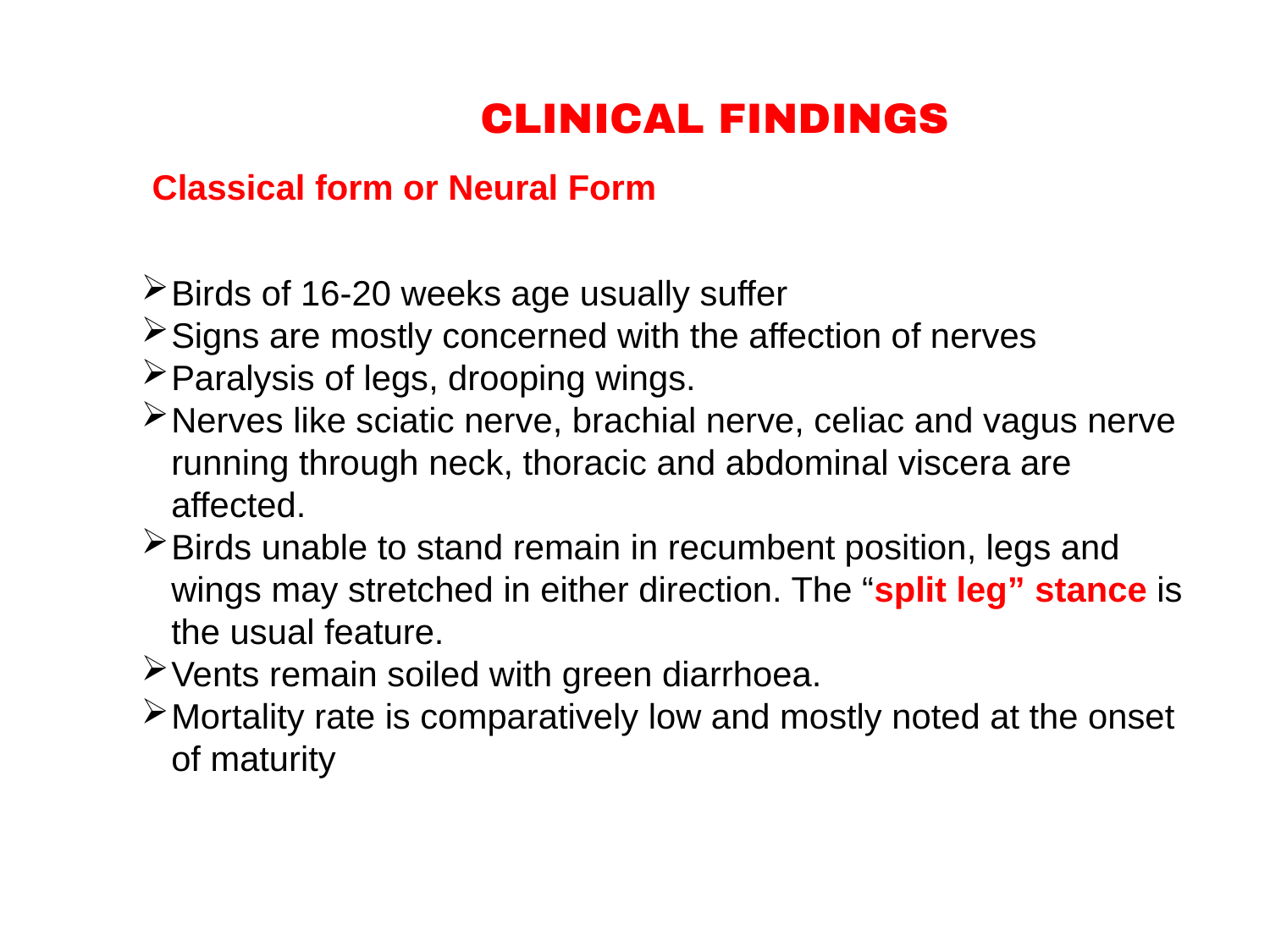

CLINICAL FINDINGS
Classical form or Neural Form
Birds of 16-20 weeks age usually suffer
Signs are mostly concerned with the affection of nerves
Paralysis of legs, drooping wings.
Nerves like sciatic nerve, brachial nerve, celiac and vagus nerve running through neck, thoracic and abdominal viscera are affected.
Birds unable to stand remain in recumbent position, legs and wings may stretched in either direction. The “split leg” stance is the usual feature.
Vents remain soiled with green diarrhoea.
Mortality rate is comparatively low and mostly noted at the onset of maturity